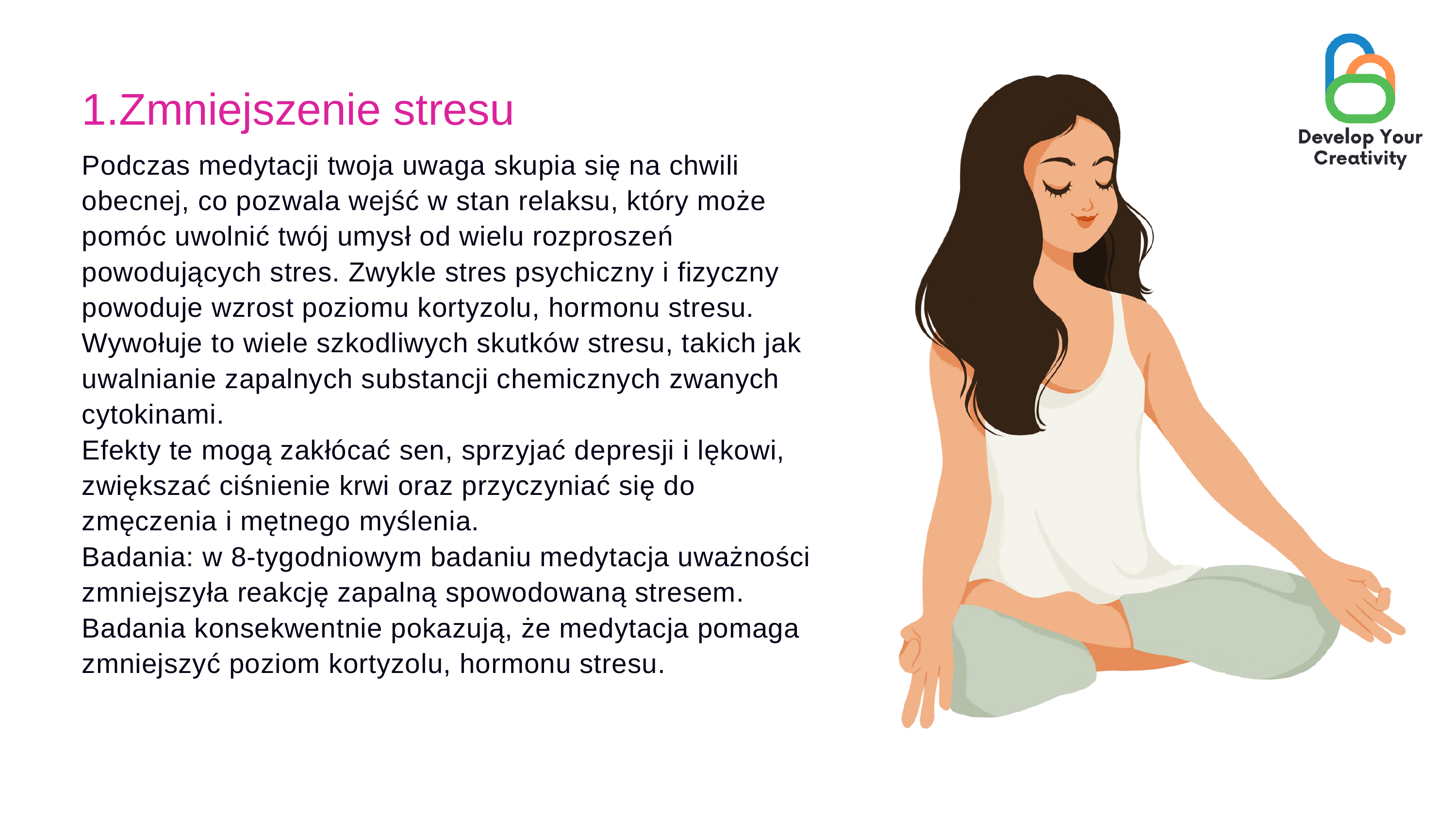

1.Zmniejszenie stresu
Podczas medytacji twoja uwaga skupia się na chwili obecnej, co pozwala wejść w stan relaksu, który może pomóc uwolnić twój umysł od wielu rozproszeń powodujących stres. Zwykle stres psychiczny i fizyczny powoduje wzrost poziomu kortyzolu, hormonu stresu. Wywołuje to wiele szkodliwych skutków stresu, takich jak uwalnianie zapalnych substancji chemicznych zwanych cytokinami.
Efekty te mogą zakłócać sen, sprzyjać depresji i lękowi, zwiększać ciśnienie krwi oraz przyczyniać się do zmęczenia i mętnego myślenia.
Badania: w 8-tygodniowym badaniu medytacja uważności zmniejszyła reakcję zapalną spowodowaną stresem.
Badania konsekwentnie pokazują, że medytacja pomaga zmniejszyć poziom kortyzolu, hormonu stresu.